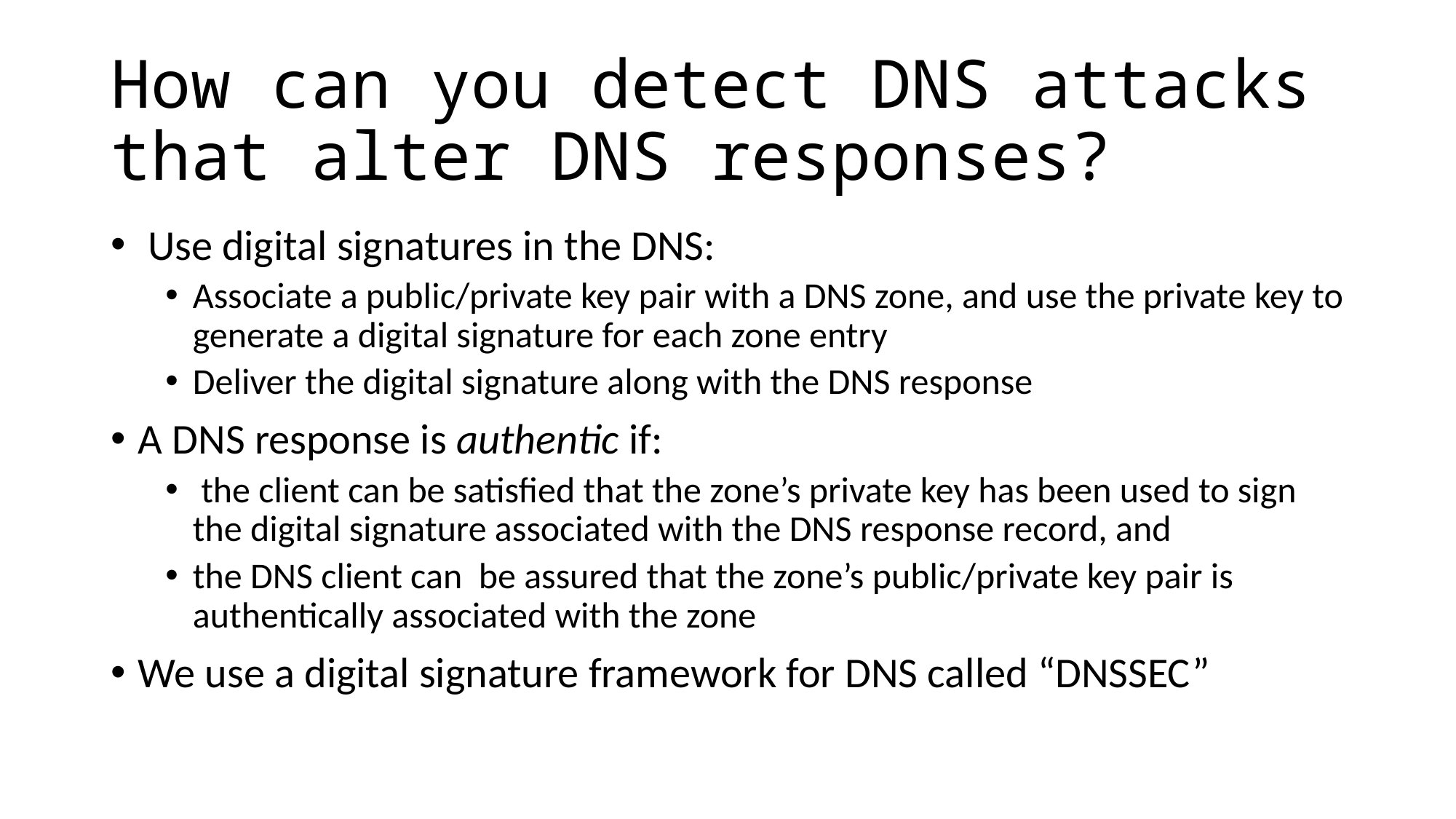

# How can you detect DNS attacks that alter DNS responses?
 Use digital signatures in the DNS:
Associate a public/private key pair with a DNS zone, and use the private key to generate a digital signature for each zone entry
Deliver the digital signature along with the DNS response
A DNS response is authentic if:
 the client can be satisfied that the zone’s private key has been used to sign the digital signature associated with the DNS response record, and
the DNS client can  be assured that the zone’s public/private key pair is authentically associated with the zone
We use a digital signature framework for DNS called “DNSSEC”